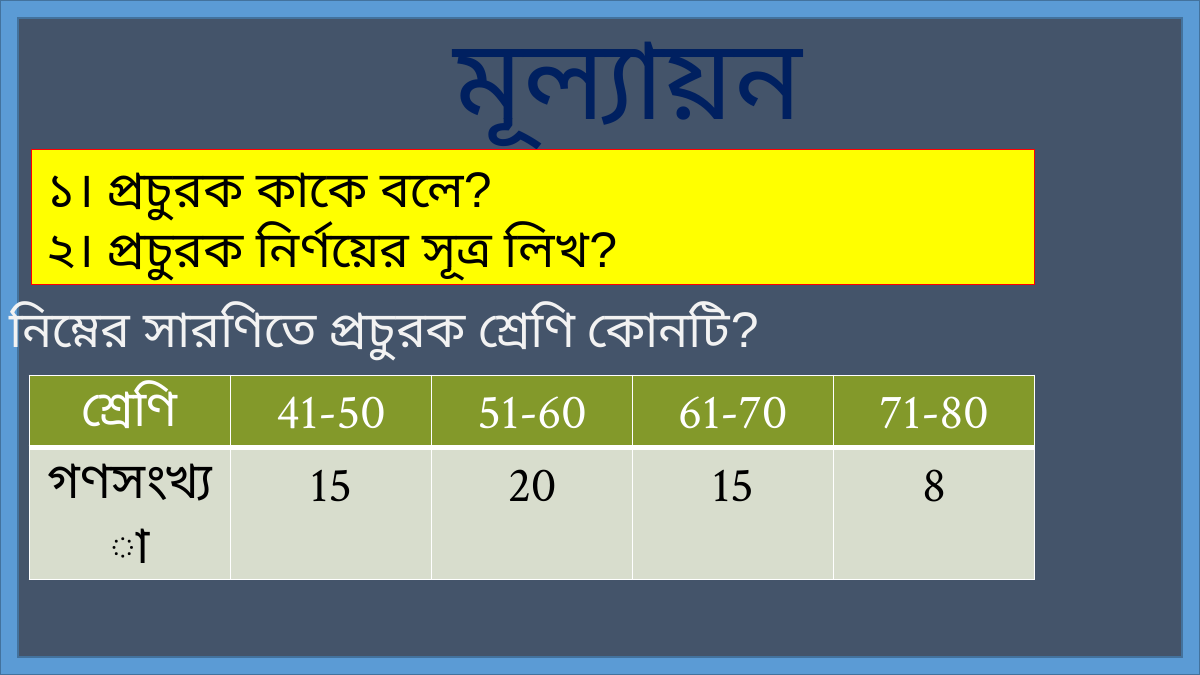

মূল্যায়ন
১। প্রচুরক কাকে বলে?
২। প্রচুরক নির্ণয়ের সূত্র লিখ?
৩। নিম্নের সারণিতে প্রচুরক শ্রেণি কোনটি?
| শ্রেণি | 41-50 | 51-60 | 61-70 | 71-80 |
| --- | --- | --- | --- | --- |
| গণসংখ্যা | 15 | 20 | 15 | 8 |